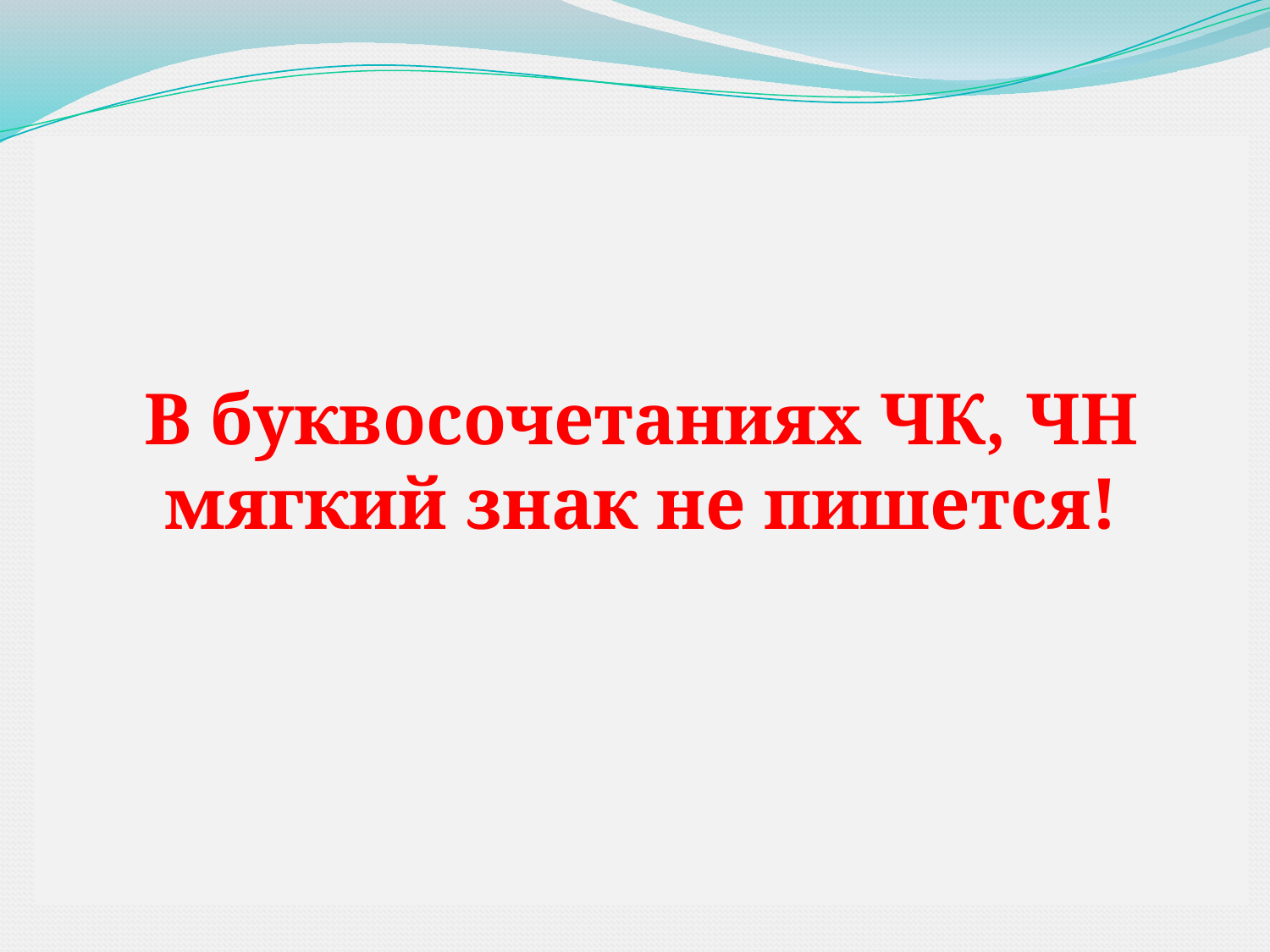

В буквосочетаниях ЧК, ЧН мягкий знак не пишется!